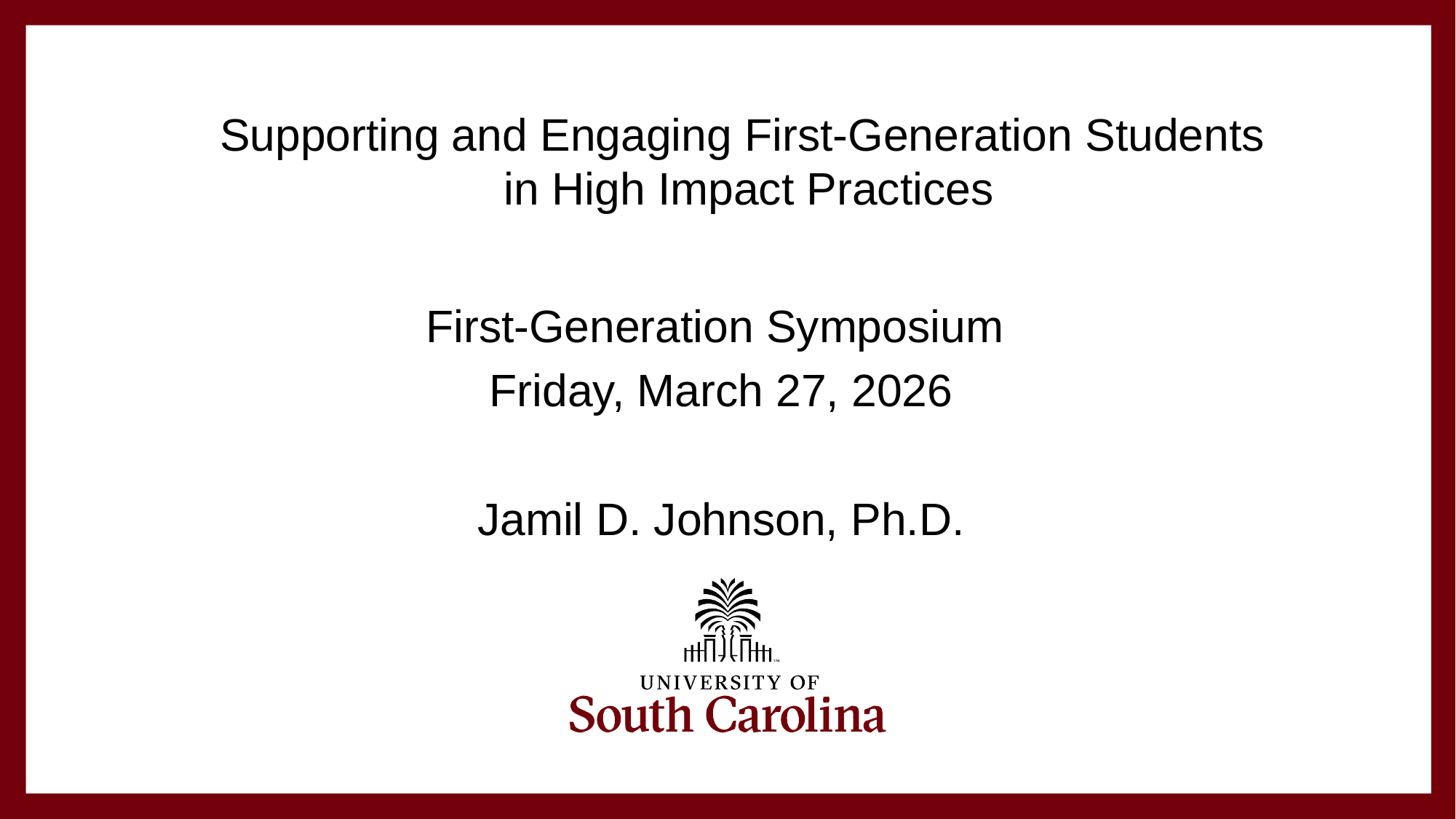

Supporting and Engaging First-Generation Students
in High Impact Practices
First-Generation Symposium
Friday, March 27, 2026

Jamil D. Johnson, Ph.D.